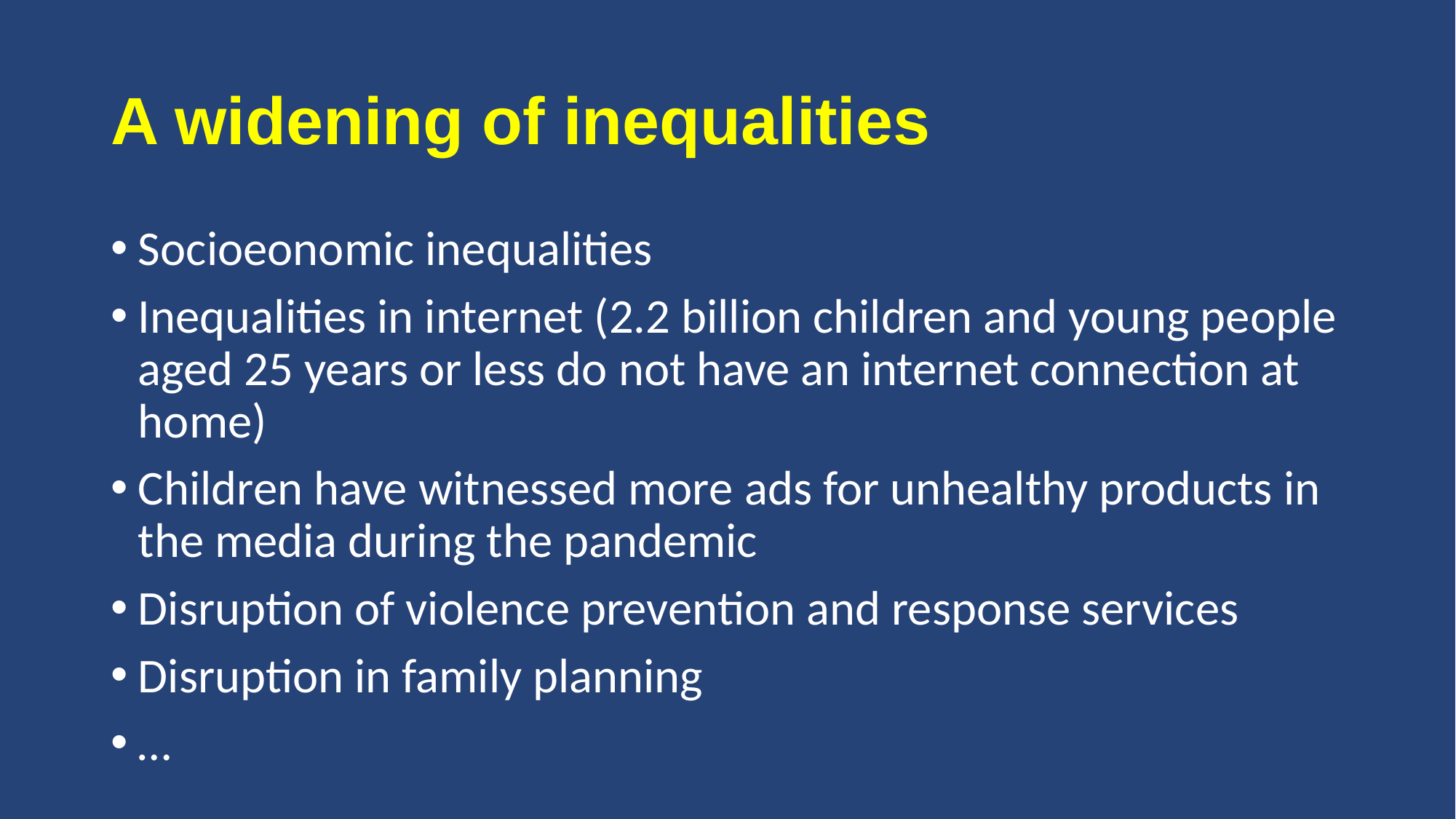

# A widening of inequalities
Socioeonomic inequalities
Inequalities in internet (2.2 billion children and young people aged 25 years or less do not have an internet connection at home)
Children have witnessed more ads for unhealthy products in the media during the pandemic
Disruption of violence prevention and response services
Disruption in family planning
…